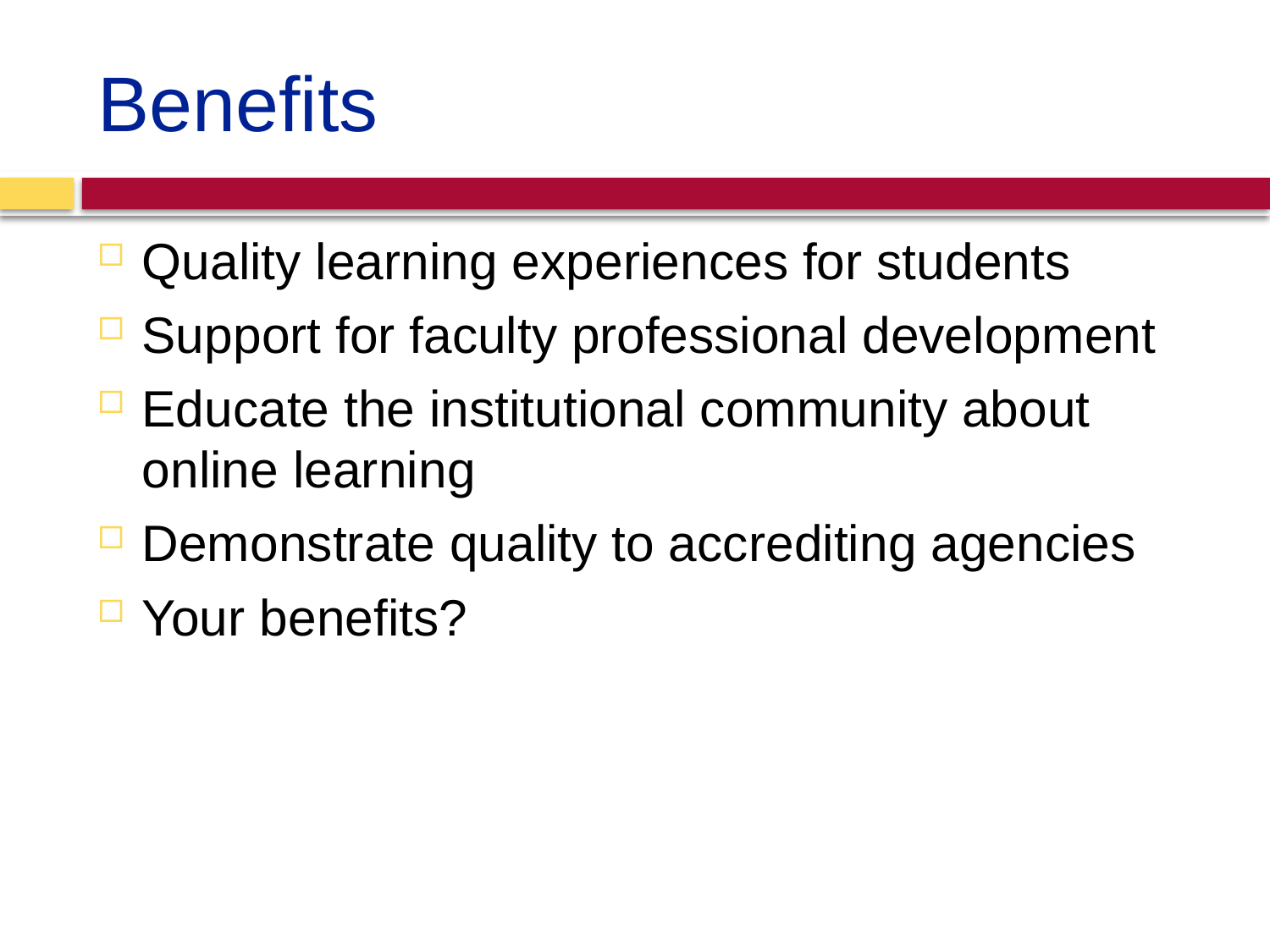

# Benefits
Quality learning experiences for students
Support for faculty professional development
Educate the institutional community about online learning
Demonstrate quality to accrediting agencies
Your benefits?